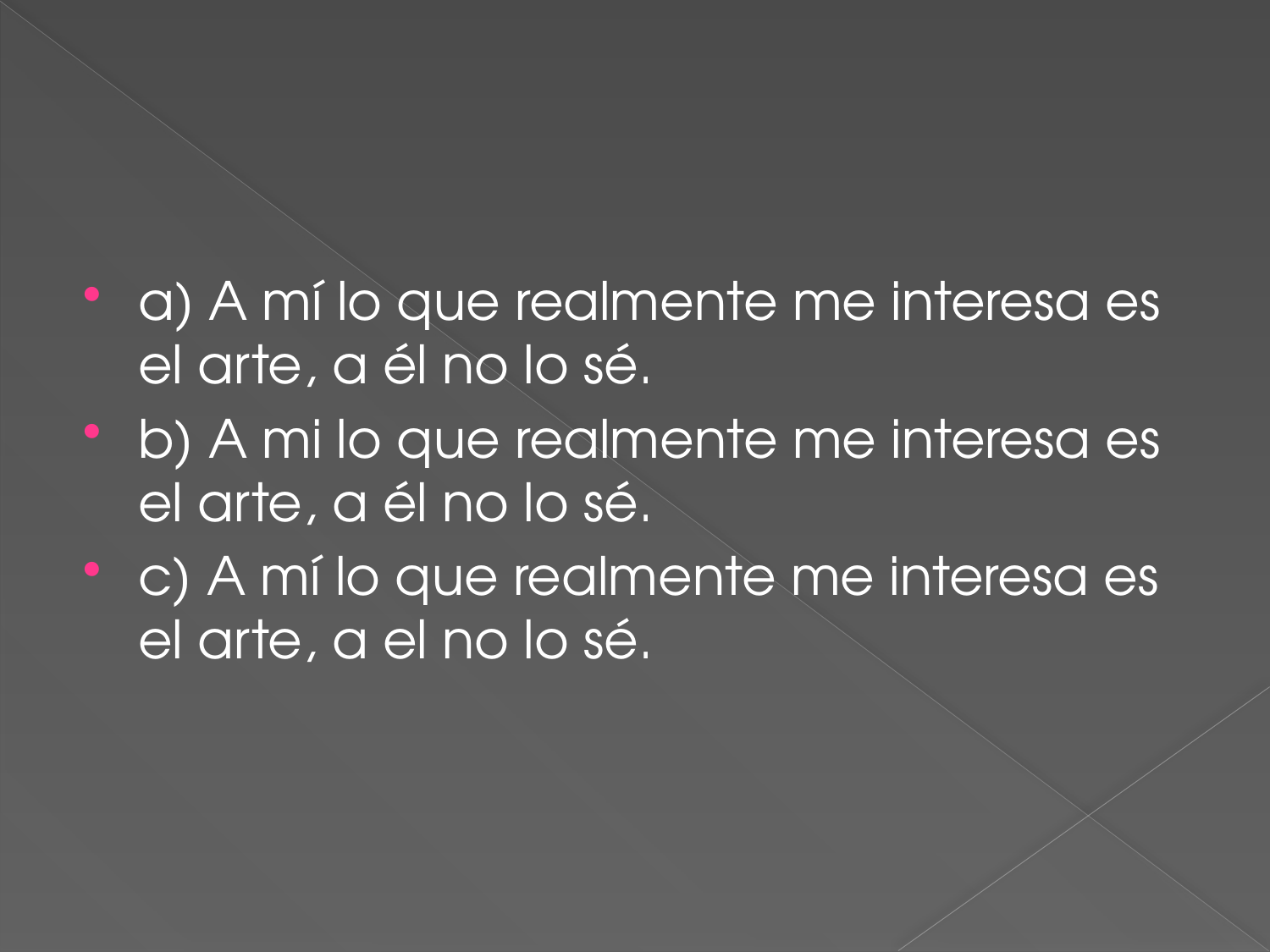

#
a) A mí lo que realmente me interesa es el arte, a él no lo sé.
b) A mi lo que realmente me interesa es el arte, a él no lo sé.
c) A mí lo que realmente me interesa es el arte, a el no lo sé.